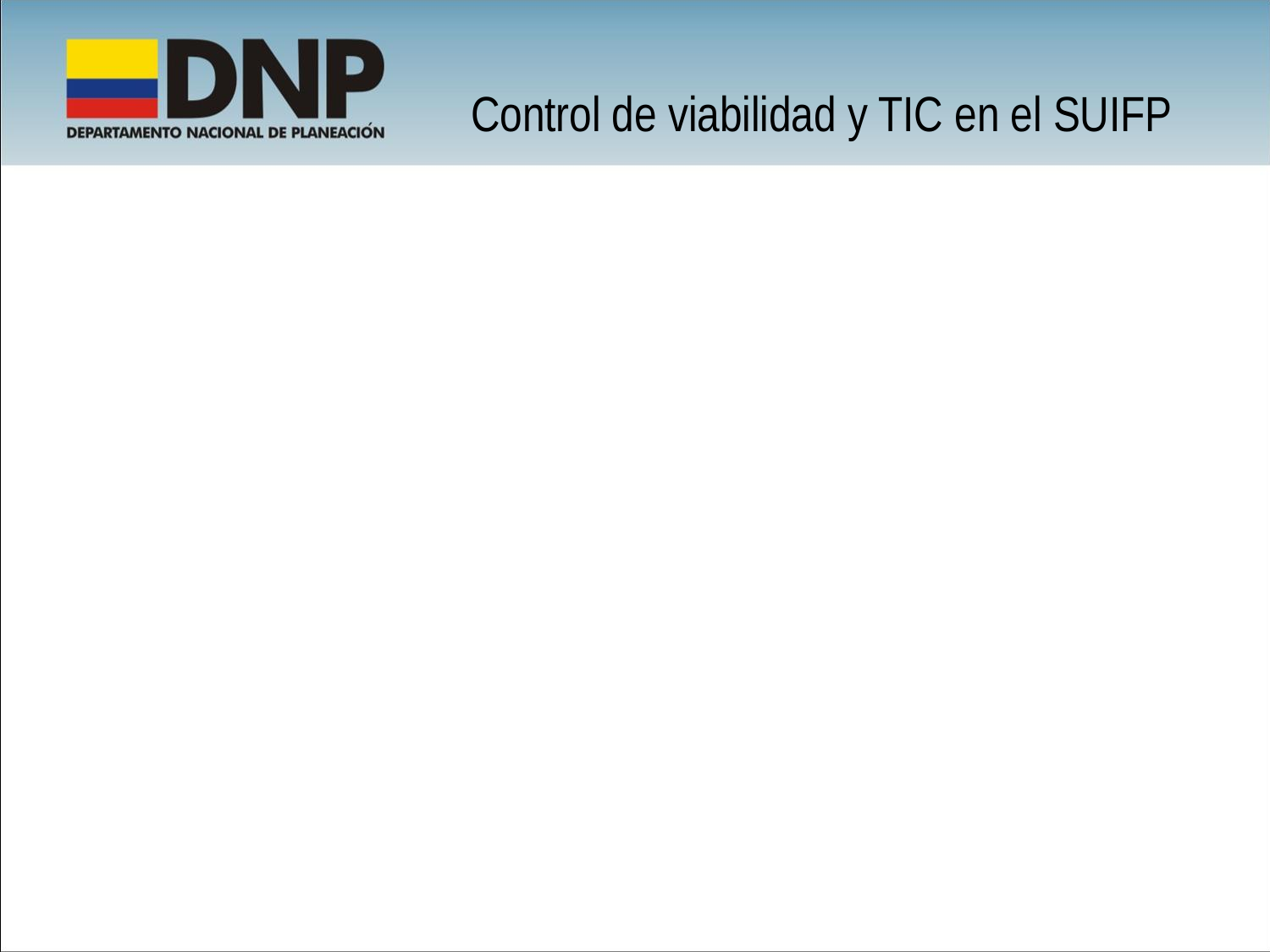

Control de viabilidad y TIC en el SUIFP